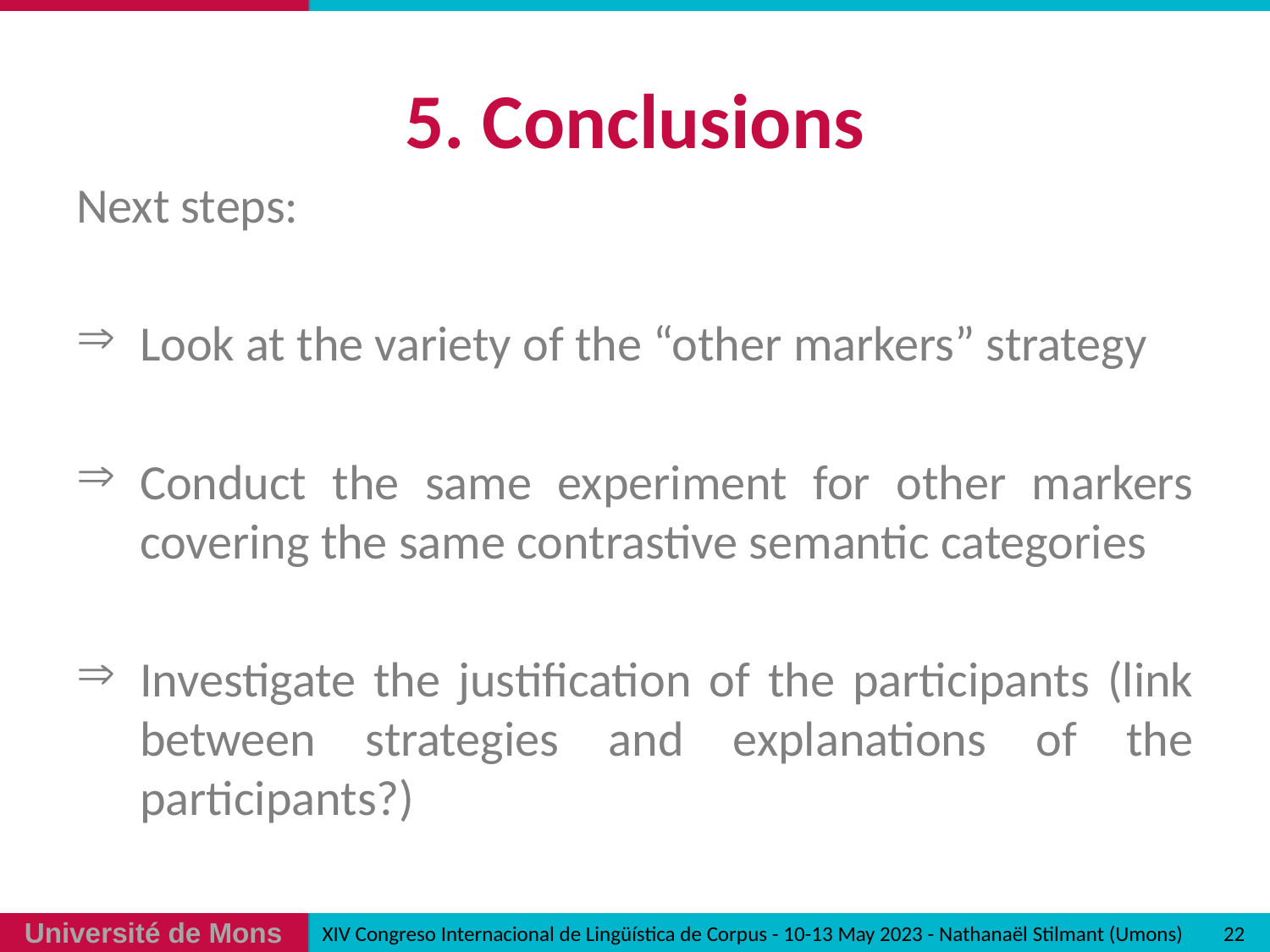

# 5. Conclusions
Next steps:

Look at the variety of the “other markers” strategy

Conduct the same experiment for other markers covering the same contrastive semantic categories

Investigate the justification of the participants (link between strategies and explanations of the participants?)

22
XIV Congreso Internacional de Lingüística de Corpus - 10-13 May 2023 - Nathanaël Stilmant (Umons)